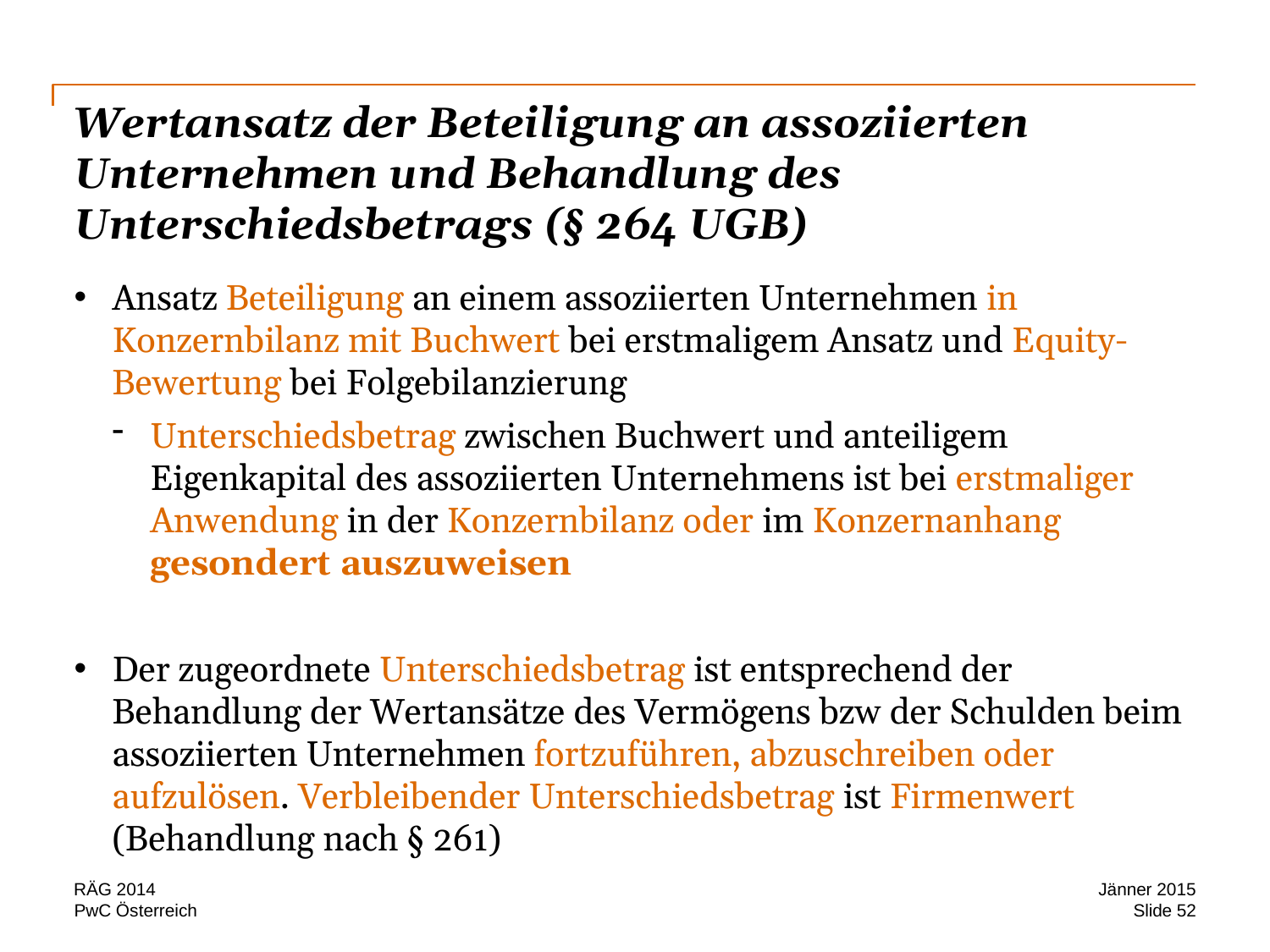

# Wertansatz der Beteiligung an assoziierten Unternehmen und Behandlung des Unterschiedsbetrags (§ 264 UGB)
Ansatz Beteiligung an einem assoziierten Unternehmen in Konzernbilanz mit Buchwert bei erstmaligem Ansatz und Equity-Bewertung bei Folgebilanzierung
Unterschiedsbetrag zwischen Buchwert und anteiligem Eigenkapital des assoziierten Unternehmens ist bei erstmaliger Anwendung in der Konzernbilanz oder im Konzernanhang gesondert auszuweisen

Der zugeordnete Unterschiedsbetrag ist entsprechend der Behandlung der Wertansätze des Vermögens bzw der Schulden beim assoziierten Unternehmen fortzuführen, abzuschreiben oder aufzulösen. Verbleibender Unterschiedsbetrag ist Firmenwert (Behandlung nach § 261)
RÄG 2014
Jänner 2015

Slide 52